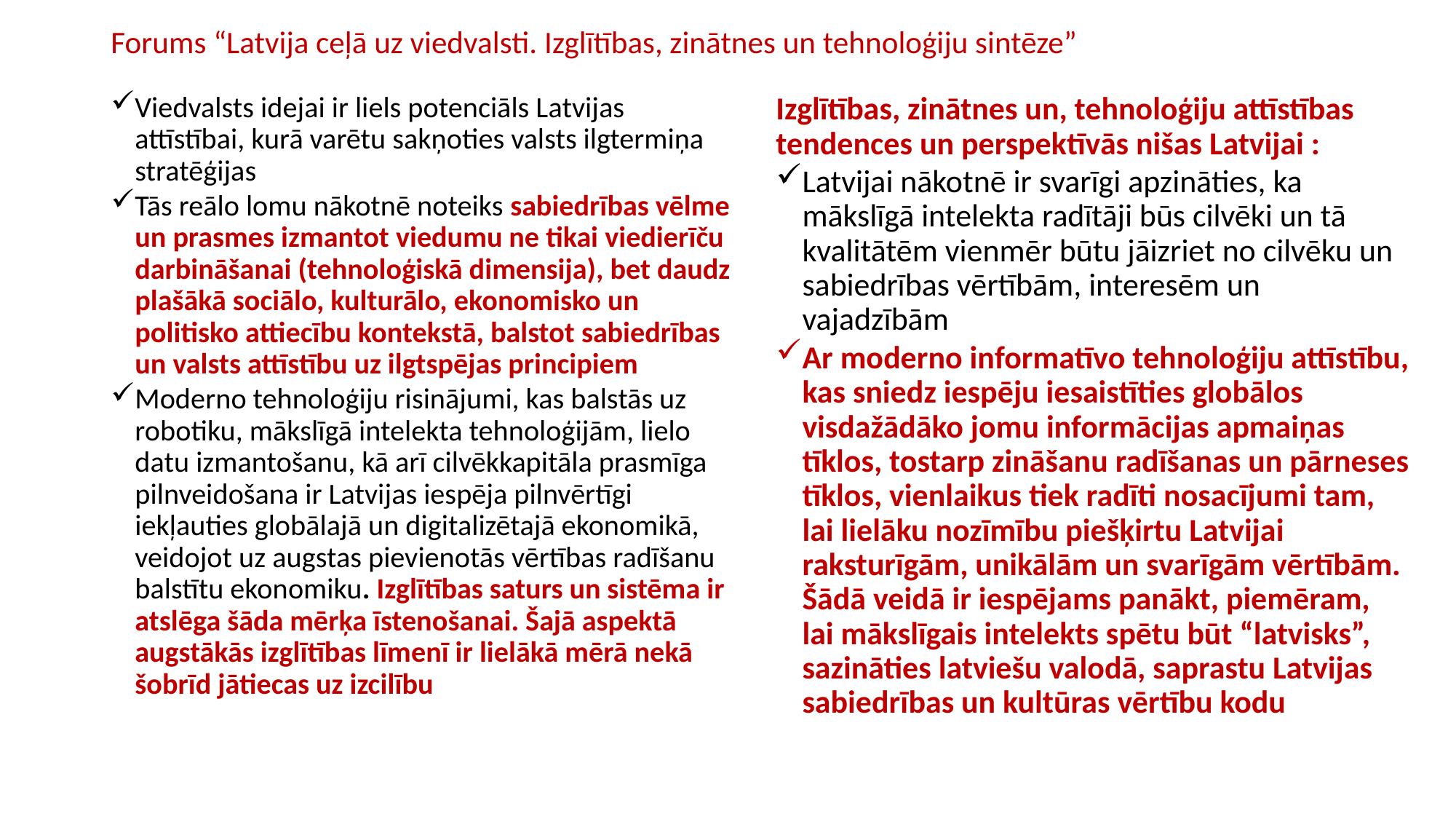

# Forums “Latvija ceļā uz viedvalsti. Izglītības, zinātnes un tehnoloģiju sintēze”
Viedvalsts idejai ir liels potenciāls Latvijas attīstībai, kurā varētu sakņoties valsts ilgtermiņa stratēģijas
Tās reālo lomu nākotnē noteiks sabiedrības vēlme un prasmes izmantot viedumu ne tikai viedierīču darbināšanai (tehnoloģiskā dimensija), bet daudz plašākā sociālo, kulturālo, ekonomisko un politisko attiecību kontekstā, balstot sabiedrības un valsts attīstību uz ilgtspējas principiem
Moderno tehnoloģiju risinājumi, kas balstās uz robotiku, mākslīgā intelekta tehnoloģijām, lielo datu izmantošanu, kā arī cilvēkkapitāla prasmīga pilnveidošana ir Latvijas iespēja pilnvērtīgi iekļauties globālajā un digitalizētajā ekonomikā, veidojot uz augstas pievienotās vērtības radīšanu balstītu ekonomiku. Izglītības saturs un sistēma ir atslēga šāda mērķa īstenošanai. Šajā aspektā augstākās izglītības līmenī ir lielākā mērā nekā šobrīd jātiecas uz izcilību

Izglītības, zinātnes un, tehnoloģiju attīstības tendences un perspektīvās nišas Latvijai :
Latvijai nākotnē ir svarīgi apzināties, ka mākslīgā intelekta radītāji būs cilvēki un tā kvalitātēm vienmēr būtu jāizriet no cilvēku un sabiedrības vērtībām, interesēm un vajadzībām
Ar moderno informatīvo tehnoloģiju attīstību, kas sniedz iespēju iesaistīties globālos visdažādāko jomu informācijas apmaiņas tīklos, tostarp zināšanu radīšanas un pārneses tīklos, vienlaikus tiek radīti nosacījumi tam, lai lielāku nozīmību piešķirtu Latvijai raksturīgām, unikālām un svarīgām vērtībām. Šādā veidā ir iespējams panākt, piemēram,  lai mākslīgais intelekts spētu būt “latvisks”, sazināties latviešu valodā, saprastu Latvijas sabiedrības un kultūras vērtību kodu